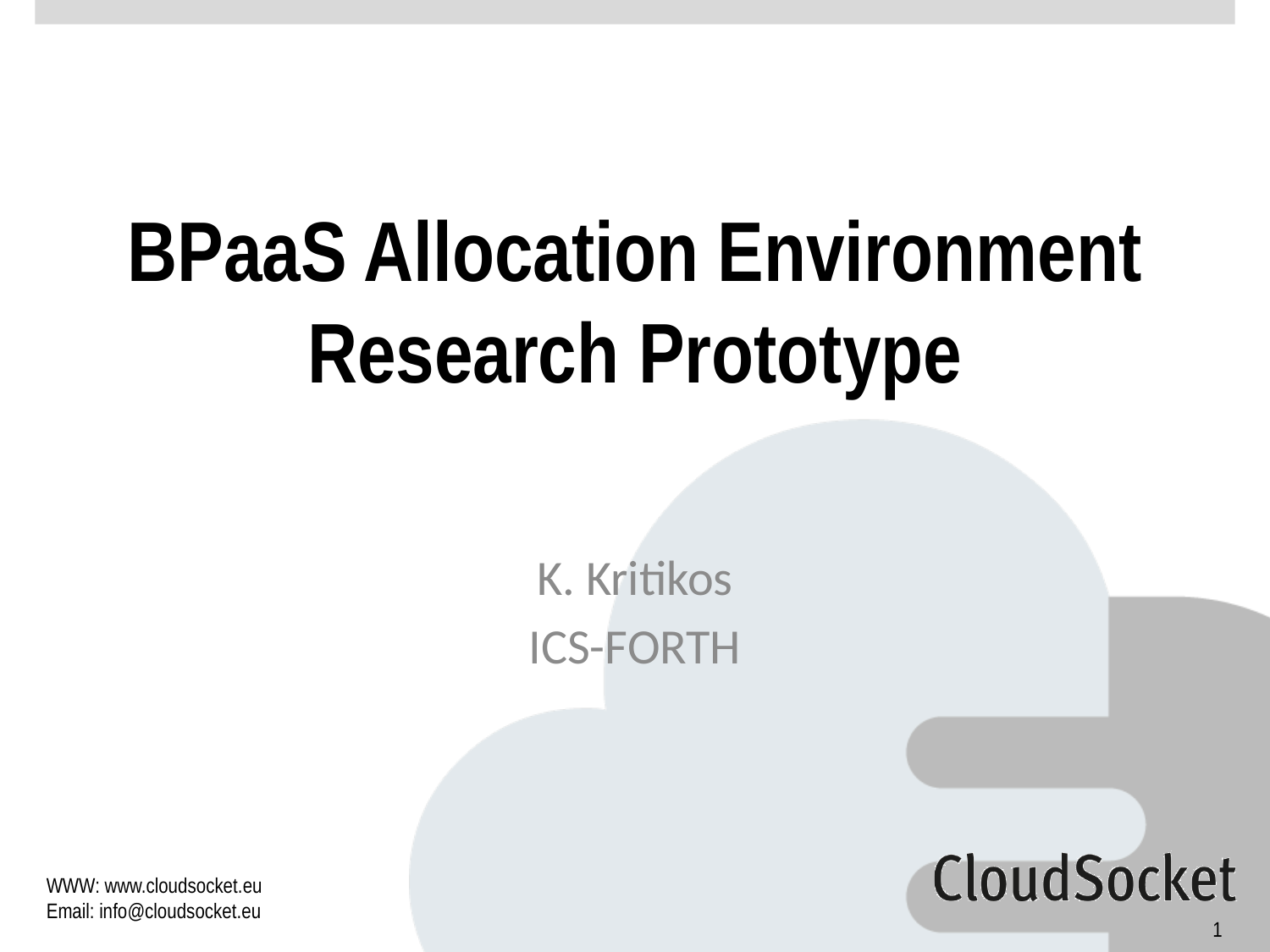

# BPaaS Allocation Environment Research Prototype
K. Kritikos
ICS-FORTH

1